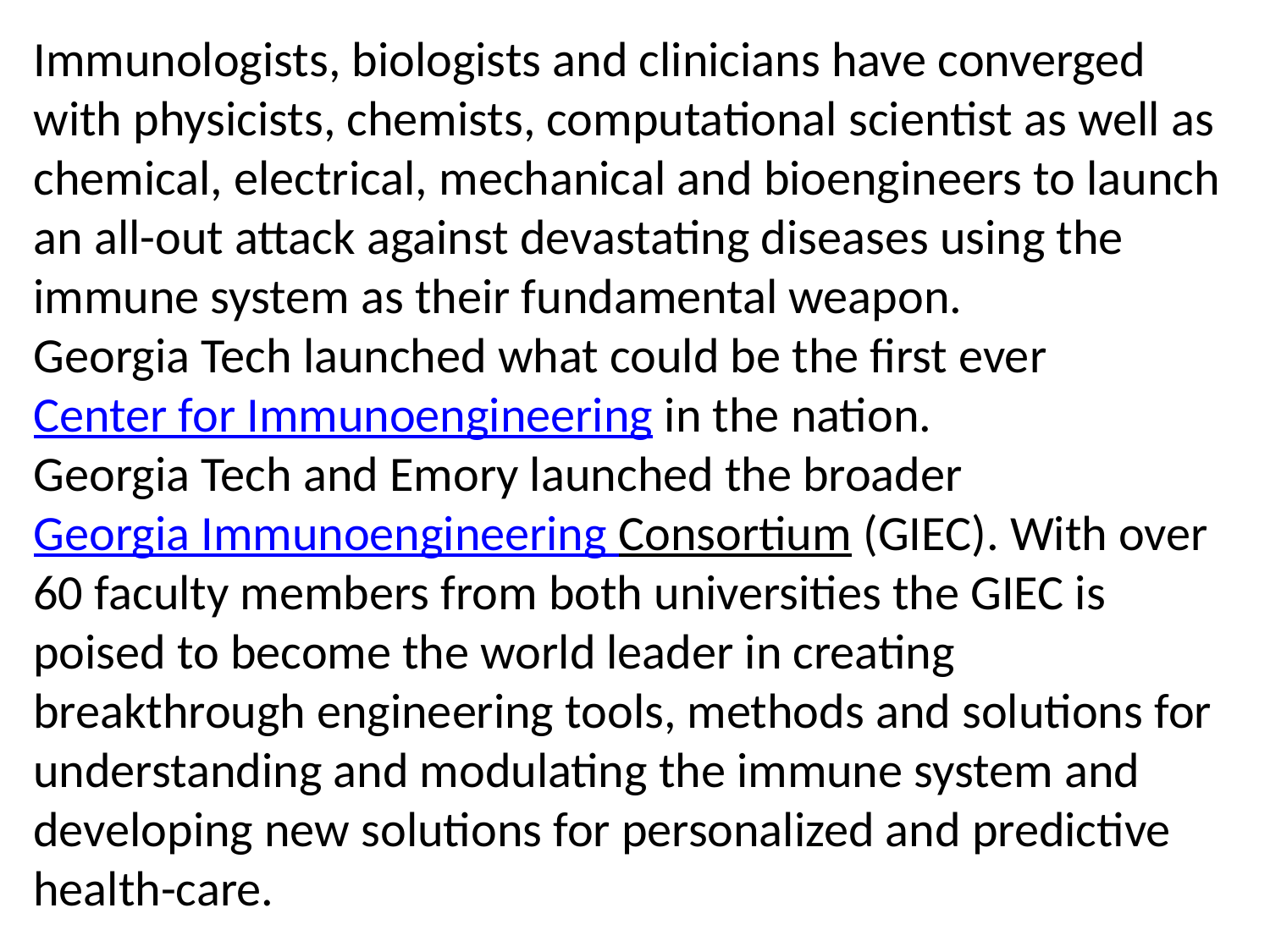

Immunologists, biologists and clinicians have converged with physicists, chemists, computational scientist as well as chemical, electrical, mechanical and bioengineers to launch an all-out attack against devastating diseases using the immune system as their fundamental weapon. 
Georgia Tech launched what could be the first ever Center for Immunoengineering in the nation.
Georgia Tech and Emory launched the broader Georgia Immunoengineering Consortium (GIEC). With over 60 faculty members from both universities the GIEC is poised to become the world leader in creating breakthrough engineering tools, methods and solutions for understanding and modulating the immune system and developing new solutions for personalized and predictive health-care.